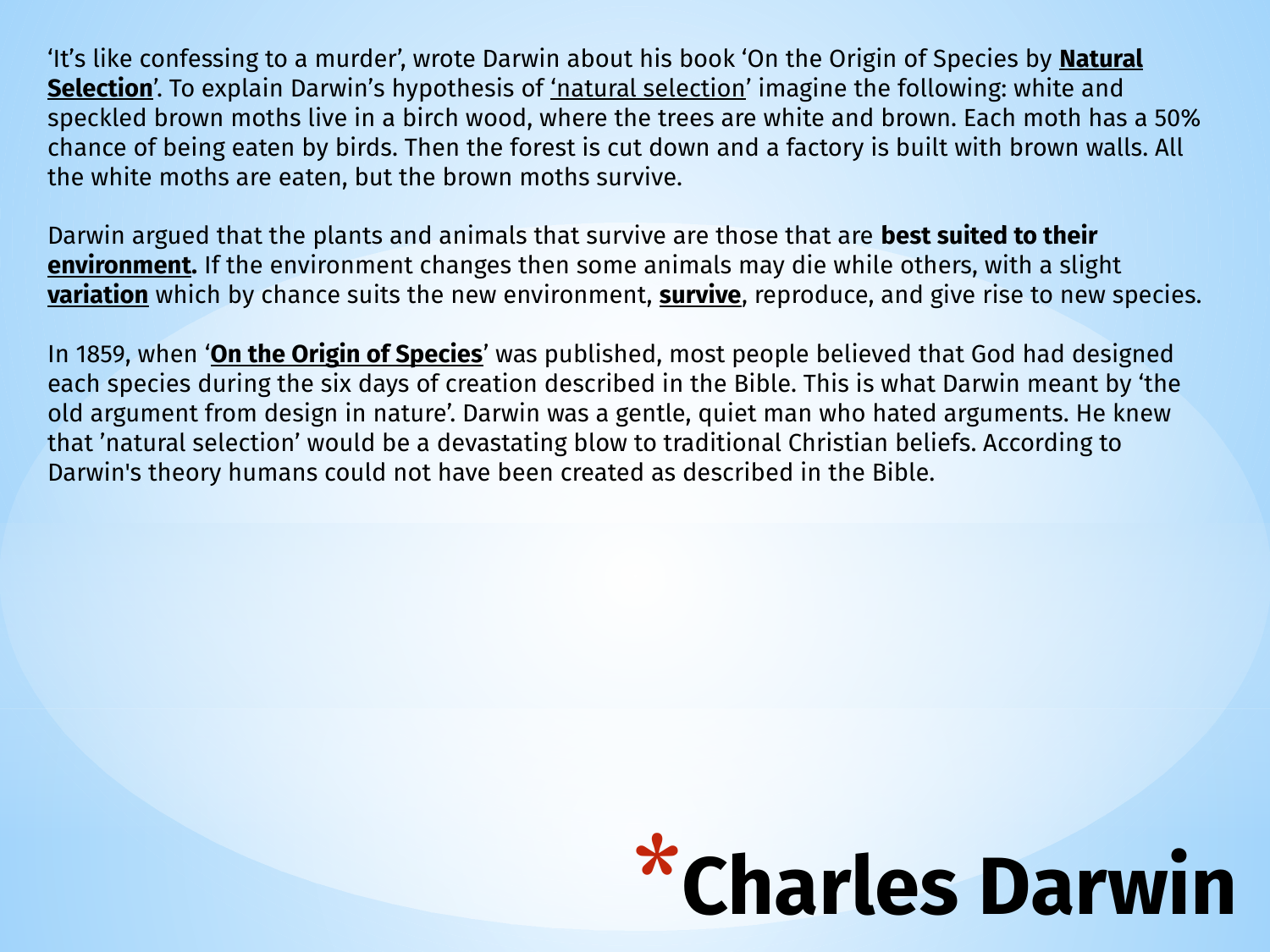

‘It’s like confessing to a murder’, wrote Darwin about his book ‘On the Origin of Species by Natural Selection’. To explain Darwin’s hypothesis of ‘natural selection’ imagine the following: white and speckled brown moths live in a birch wood, where the trees are white and brown. Each moth has a 50% chance of being eaten by birds. Then the forest is cut down and a factory is built with brown walls. All the white moths are eaten, but the brown moths survive.

Darwin argued that the plants and animals that survive are those that are best suited to their environment. If the environment changes then some animals may die while others, with a slight variation which by chance suits the new environment, survive, reproduce, and give rise to new species.

In 1859, when ‘On the Origin of Species’ was published, most people believed that God had designed each species during the six days of creation described in the Bible. This is what Darwin meant by ‘the old argument from design in nature’. Darwin was a gentle, quiet man who hated arguments. He knew that ’natural selection’ would be a devastating blow to traditional Christian beliefs. According to Darwin's theory humans could not have been created as described in the Bible.

# Charles Darwin